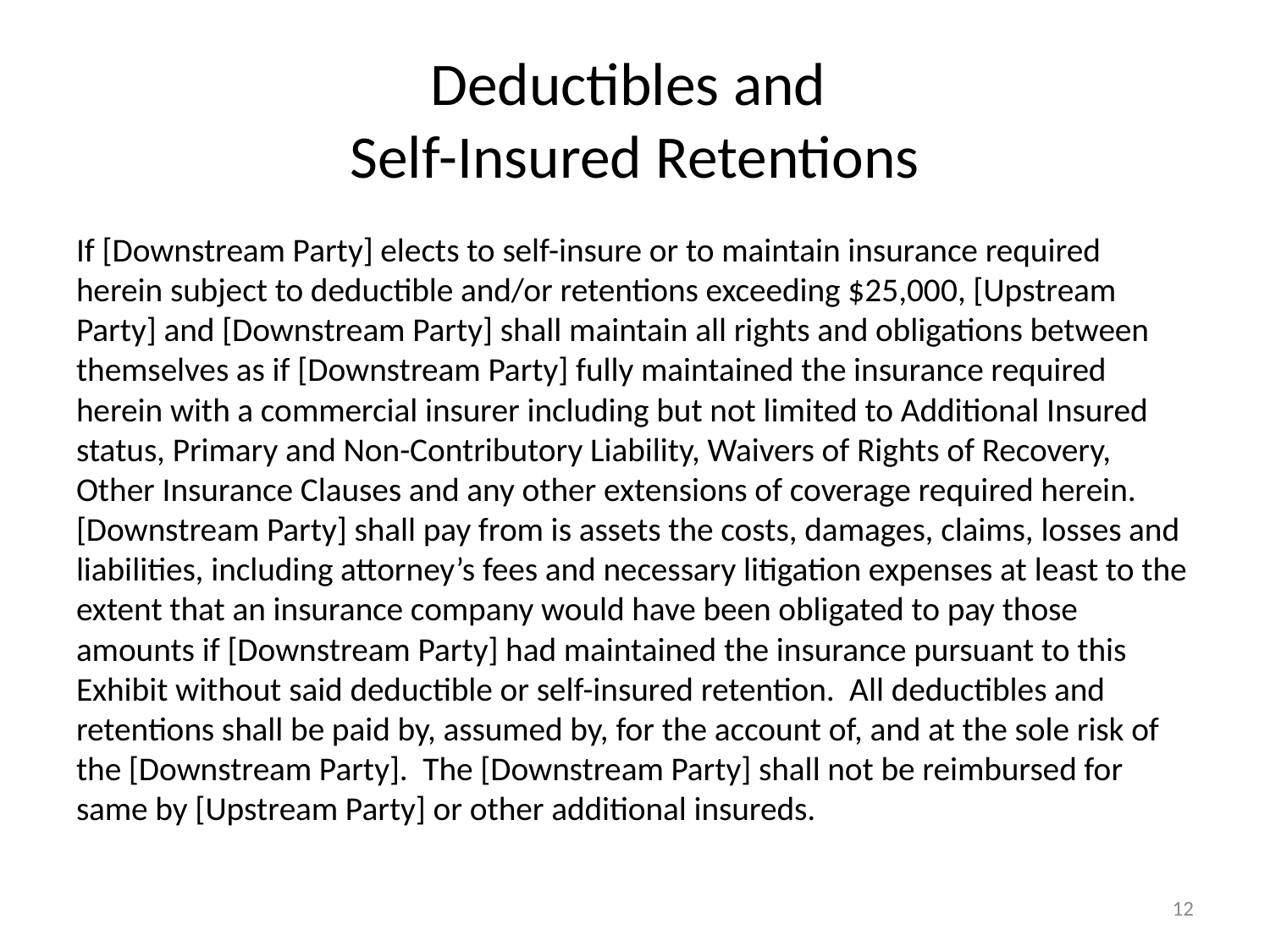

# Deductibles and Self-Insured Retentions
If [Downstream Party] elects to self-insure or to maintain insurance required herein subject to deductible and/or retentions exceeding $25,000, [Upstream Party] and [Downstream Party] shall maintain all rights and obligations between themselves as if [Downstream Party] fully maintained the insurance required herein with a commercial insurer including but not limited to Additional Insured status, Primary and Non-Contributory Liability, Waivers of Rights of Recovery, Other Insurance Clauses and any other extensions of coverage required herein.  [Downstream Party] shall pay from is assets the costs, damages, claims, losses and liabilities, including attorney’s fees and necessary litigation expenses at least to the extent that an insurance company would have been obligated to pay those amounts if [Downstream Party] had maintained the insurance pursuant to this Exhibit without said deductible or self-insured retention.  All deductibles and retentions shall be paid by, assumed by, for the account of, and at the sole risk of the [Downstream Party].  The [Downstream Party] shall not be reimbursed for same by [Upstream Party] or other additional insureds.

12